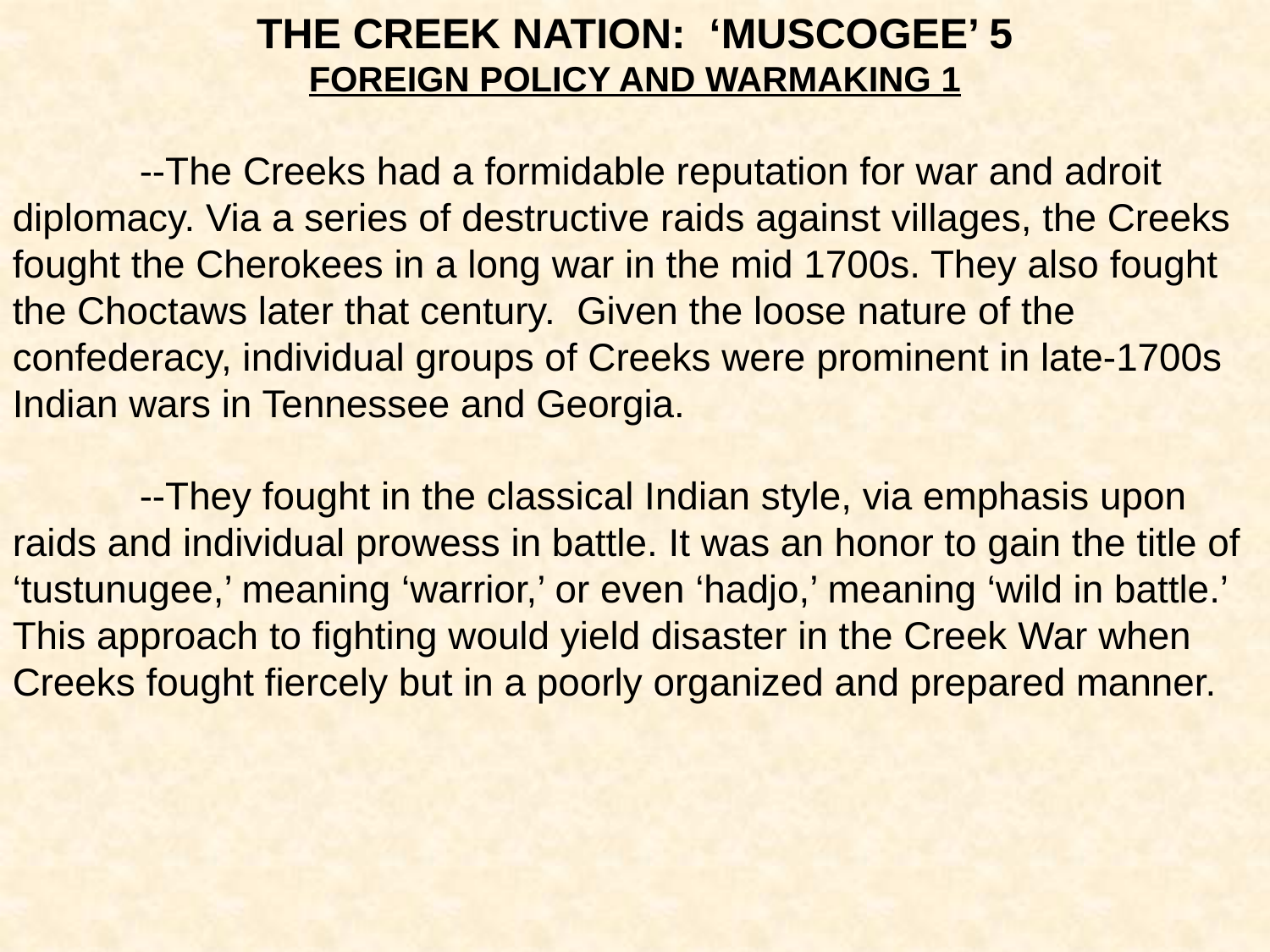

THE CREEK NATION:  ‘MUSCOGEE’ 5
FOREIGN POLICY AND WARMAKING 1

	--The Creeks had a formidable reputation for war and adroit diplomacy. Via a series of destructive raids against villages, the Creeks fought the Cherokees in a long war in the mid 1700s. They also fought the Choctaws later that century.  Given the loose nature of the confederacy, individual groups of Creeks were prominent in late-1700s Indian wars in Tennessee and Georgia.

	--They fought in the classical Indian style, via emphasis upon raids and individual prowess in battle. It was an honor to gain the title of ‘tustunugee,’ meaning ‘warrior,’ or even ‘hadjo,’ meaning ‘wild in battle.’  This approach to fighting would yield disaster in the Creek War when Creeks fought fiercely but in a poorly organized and prepared manner.